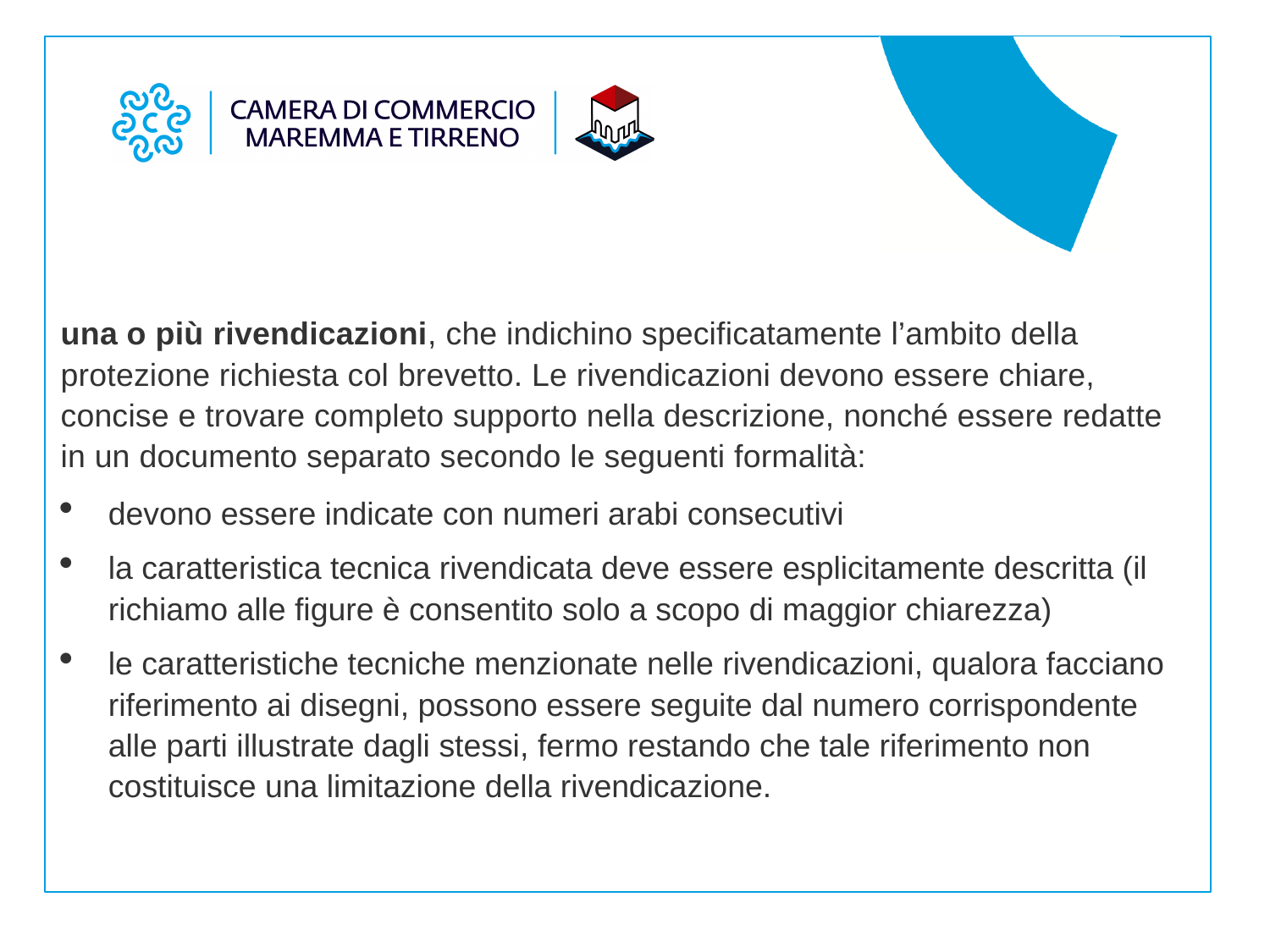

una o più rivendicazioni, che indichino specificatamente l’ambito della protezione richiesta col brevetto. Le rivendicazioni devono essere chiare, concise e trovare completo supporto nella descrizione, nonché essere redatte in un documento separato secondo le seguenti formalità:
devono essere indicate con numeri arabi consecutivi
la caratteristica tecnica rivendicata deve essere esplicitamente descritta (il richiamo alle figure è consentito solo a scopo di maggior chiarezza)
le caratteristiche tecniche menzionate nelle rivendicazioni, qualora facciano riferimento ai disegni, possono essere seguite dal numero corrispondente alle parti illustrate dagli stessi, fermo restando che tale riferimento non costituisce una limitazione della rivendicazione.